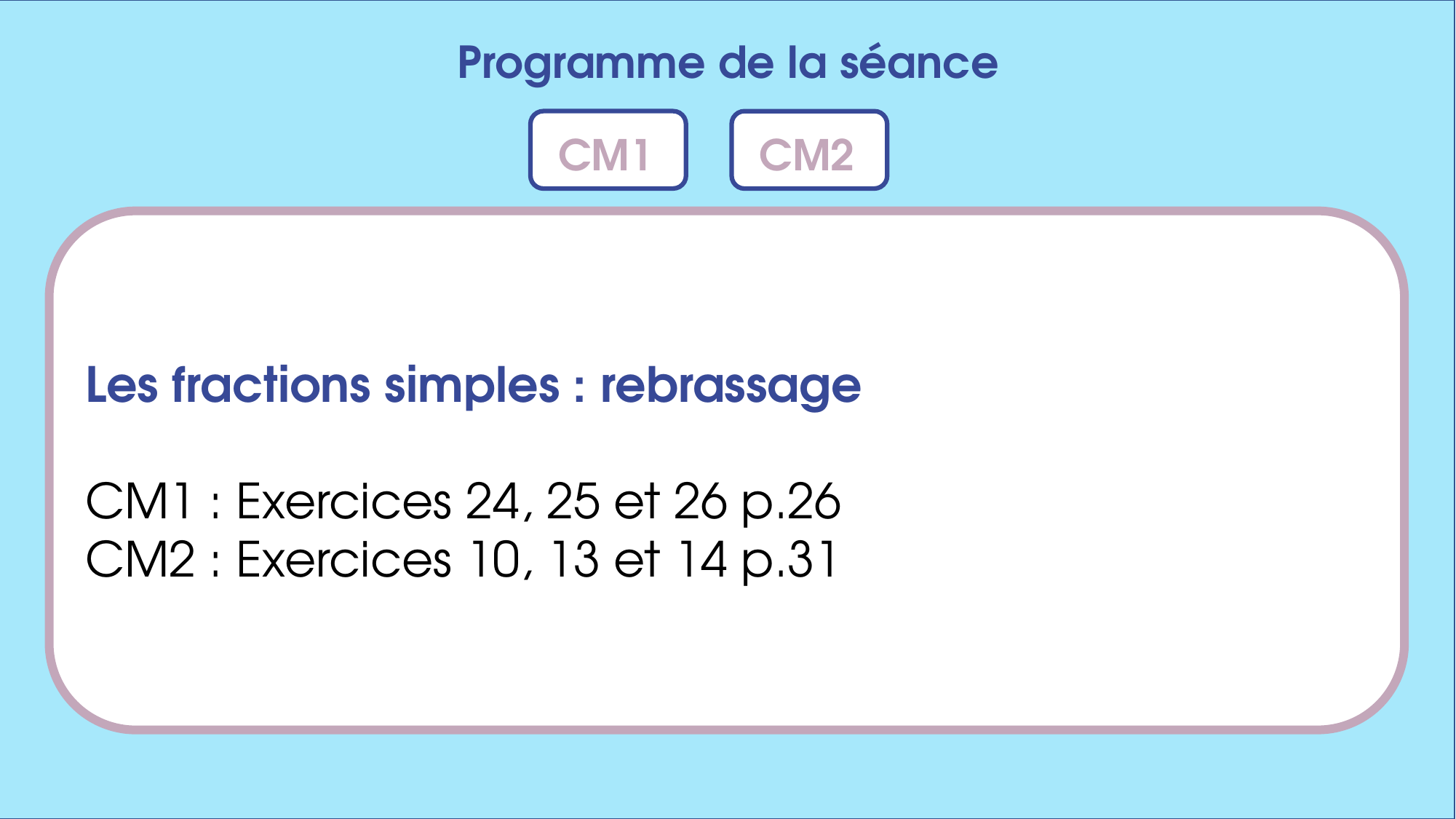

Programme de la séance

CM1

CM2
Les fractions simples : rebrassage

CM1 : Exercices 24, 25 et 26 p.26
CM2 : Exercices 10, 13 et 14 p.31
www.maitresseherisson.com